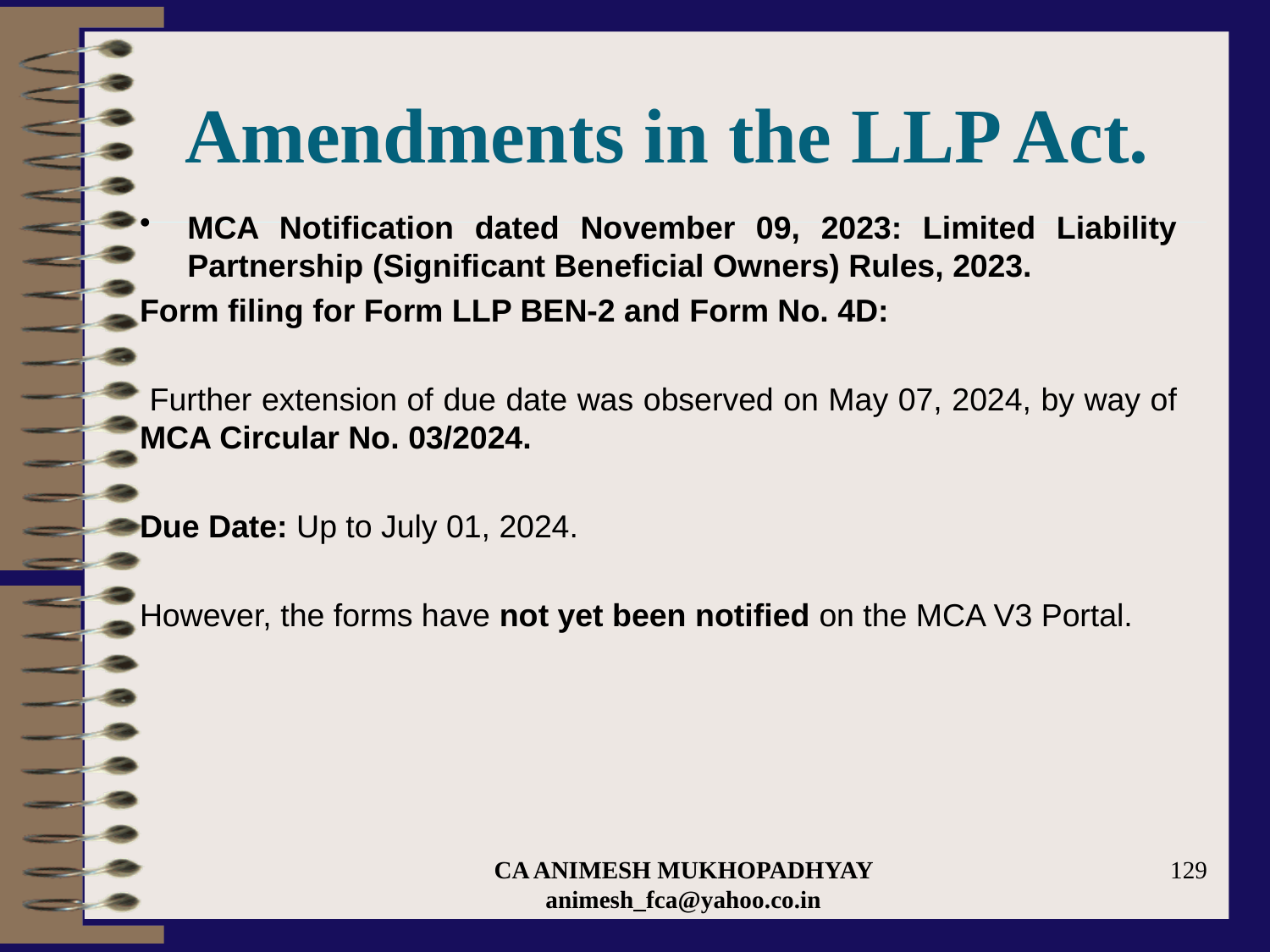

# Amendments in the LLP Act.
MCA Notification dated November 09, 2023: Limited Liability Partnership (Significant Beneficial Owners) Rules, 2023.
Form filing for Form LLP BEN-2 and Form No. 4D:

 Further extension of due date was observed on May 07, 2024, by way of MCA Circular No. 03/2024.

Due Date: Up to July 01, 2024.

However, the forms have not yet been notified on the MCA V3 Portal.
CA ANIMESH MUKHOPADHYAY   animesh_fca@yahoo.co.in
129